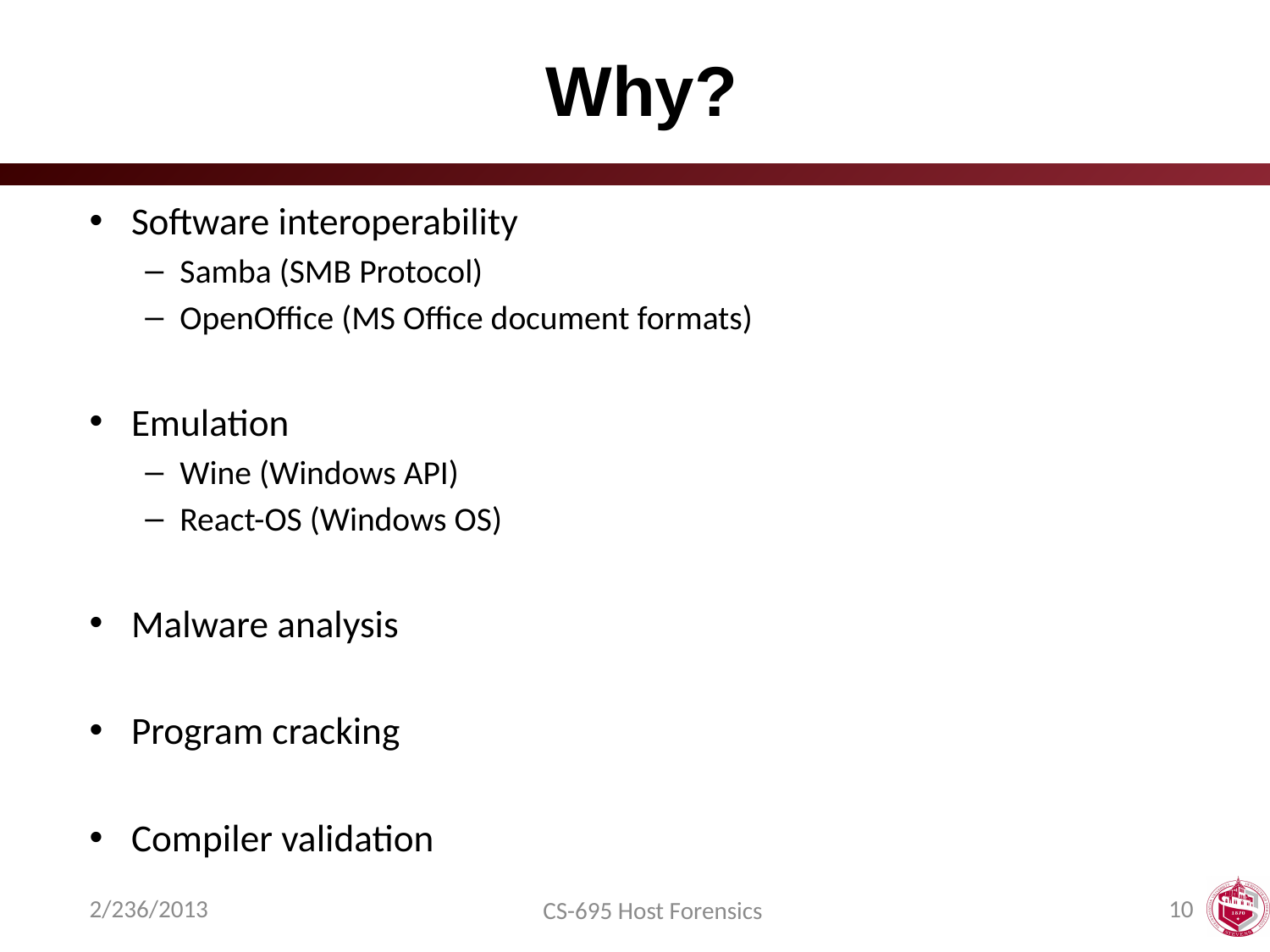

# Why?
Software interoperability
Samba (SMB Protocol)
OpenOffice (MS Office document formats)‏

Emulation
Wine (Windows API)‏
React-OS (Windows OS)‏

Malware analysis

Program cracking

Compiler validation
2/236/2013
10
CS-695 Host Forensics